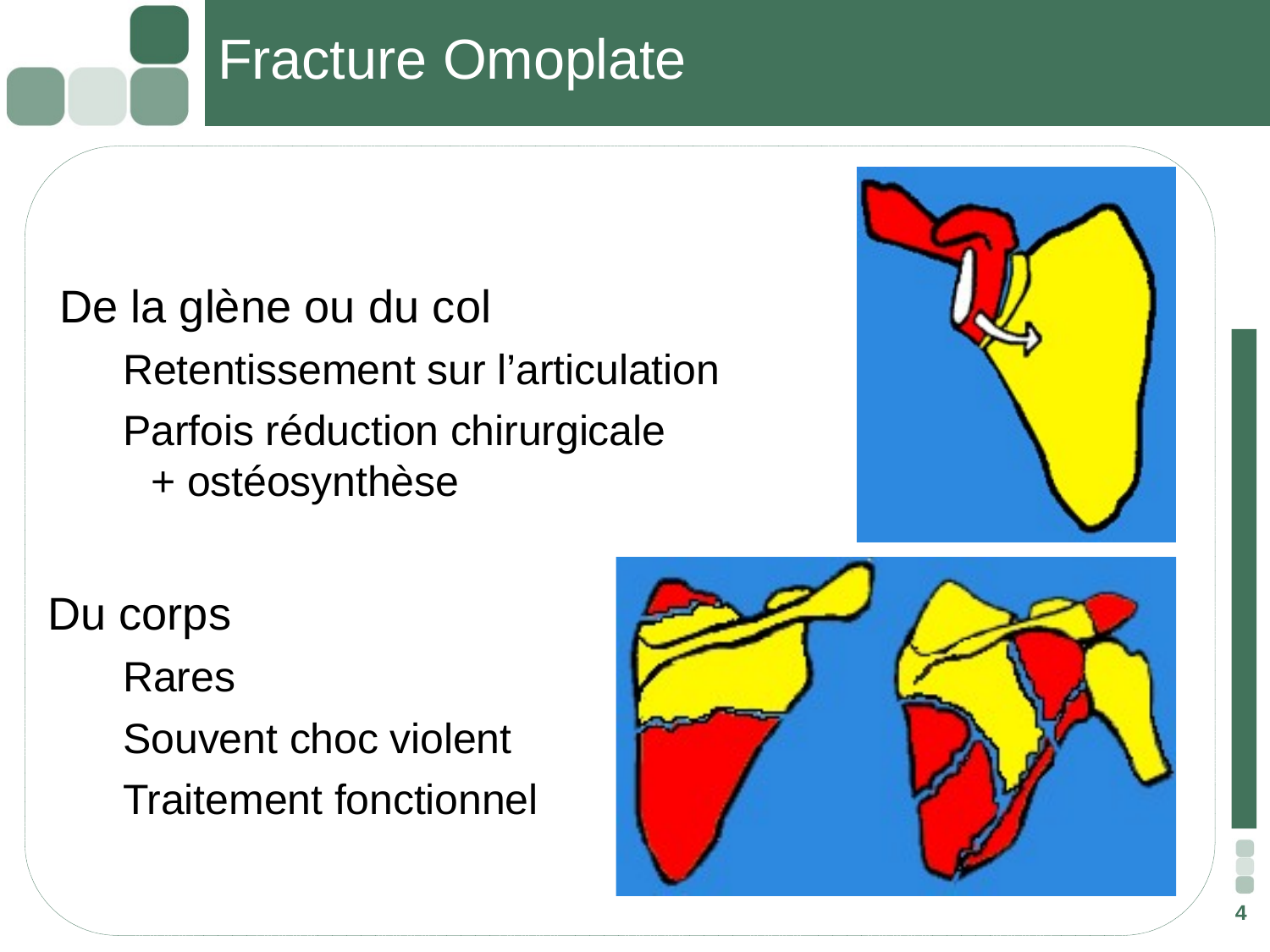

# Fracture Omoplate

 De la glène ou du col
 Retentissement sur l’articulation
 Parfois réduction chirurgicale
+ ostéosynthèse

Du corps
 Rares
 Souvent choc violent
 Traitement fonctionnel

4